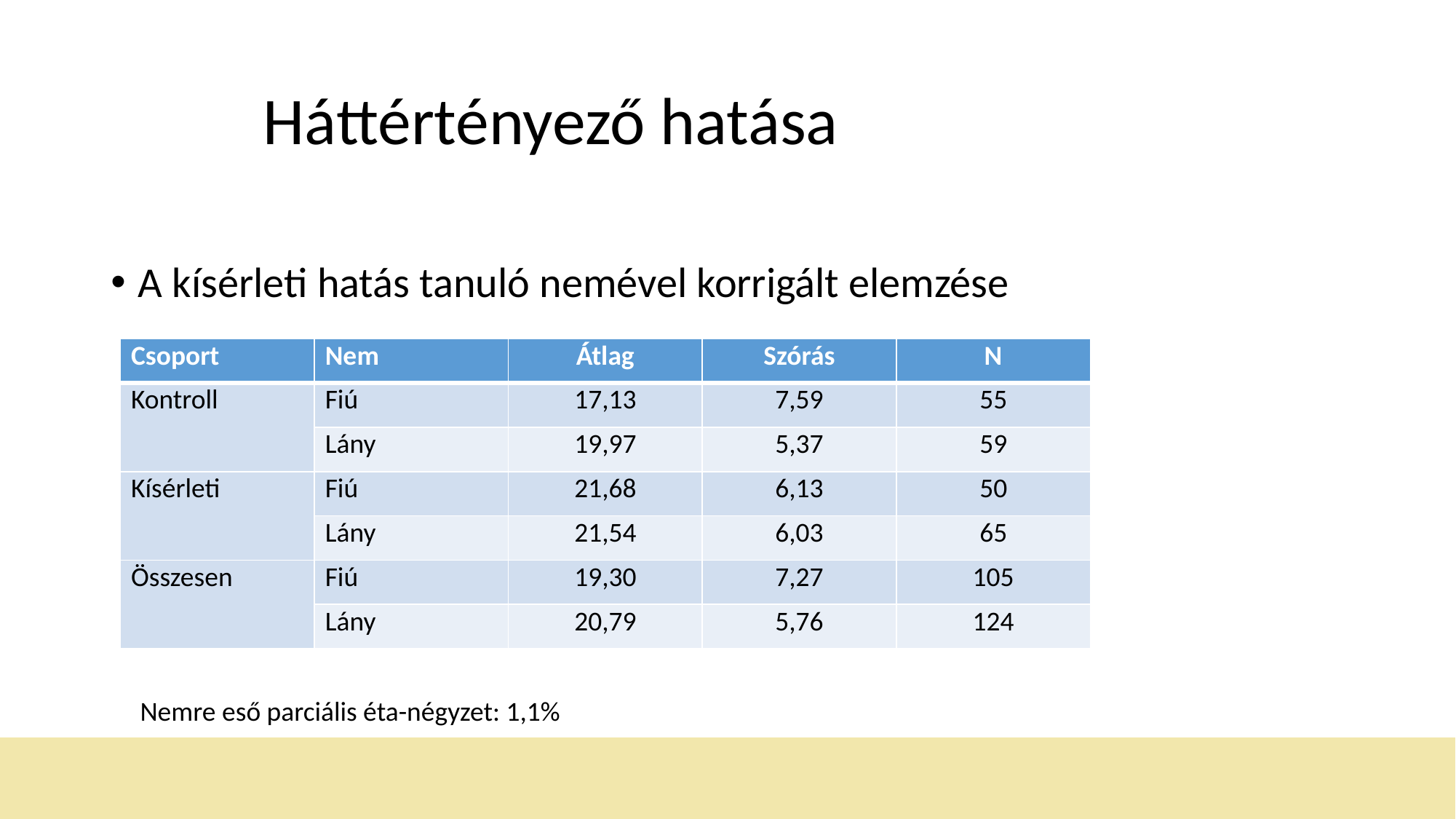

# Háttértényező hatása
A kísérleti hatás tanuló nemével korrigált elemzése

| Csoport | Nem | Átlag | Szórás | N |
| --- | --- | --- | --- | --- |
| Kontroll | Fiú | 17,13 | 7,59 | 55 |
|  | Lány | 19,97 | 5,37 | 59 |
| Kísérleti | Fiú | 21,68 | 6,13 | 50 |
|  | Lány | 21,54 | 6,03 | 65 |
| Összesen | Fiú | 19,30 | 7,27 | 105 |
|  | Lány | 20,79 | 5,76 | 124 |
Nemre eső parciális éta-négyzet: 1,1%